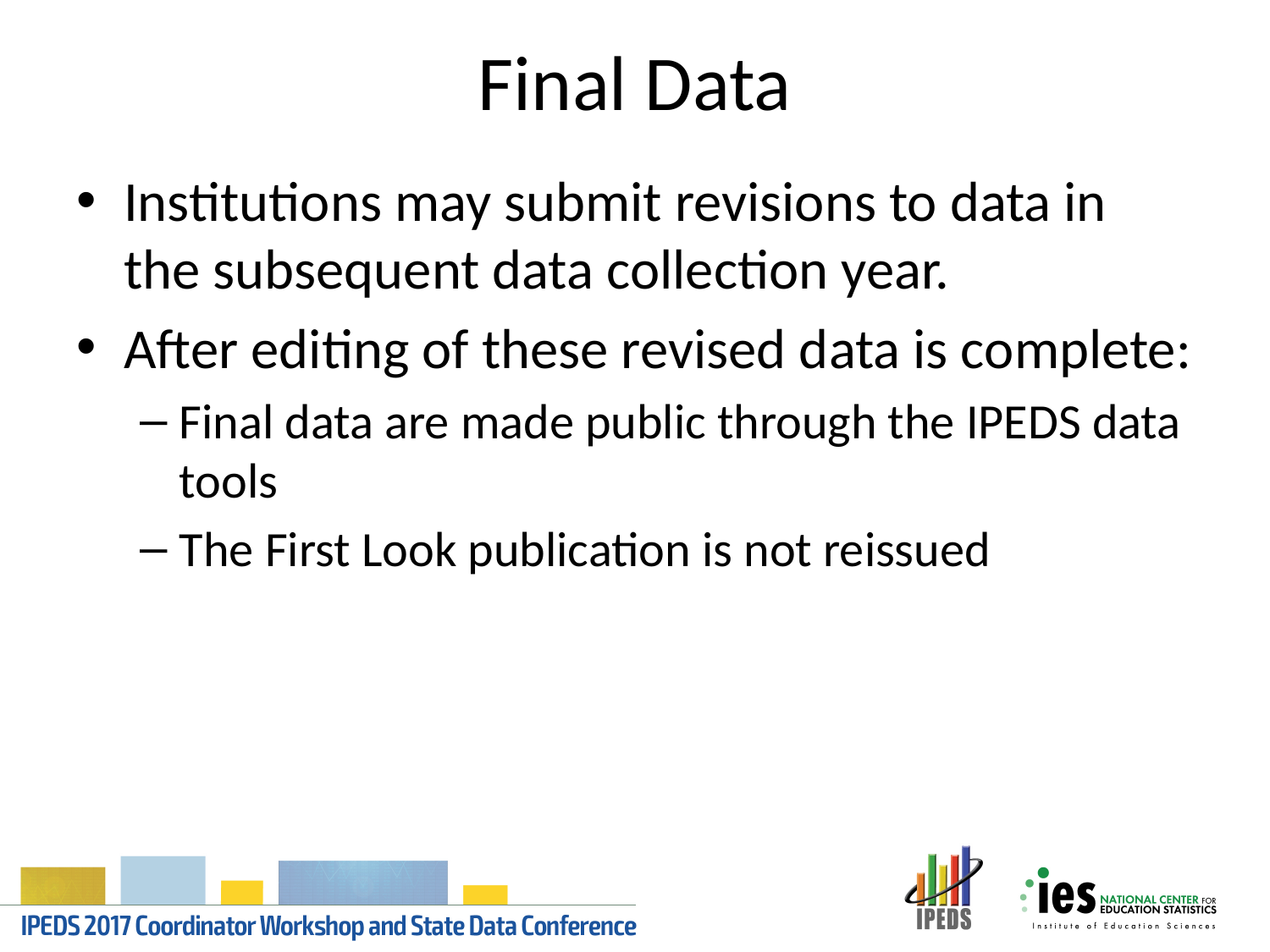

# Final Data
Institutions may submit revisions to data in the subsequent data collection year.
After editing of these revised data is complete:
Final data are made public through the IPEDS data tools
The First Look publication is not reissued